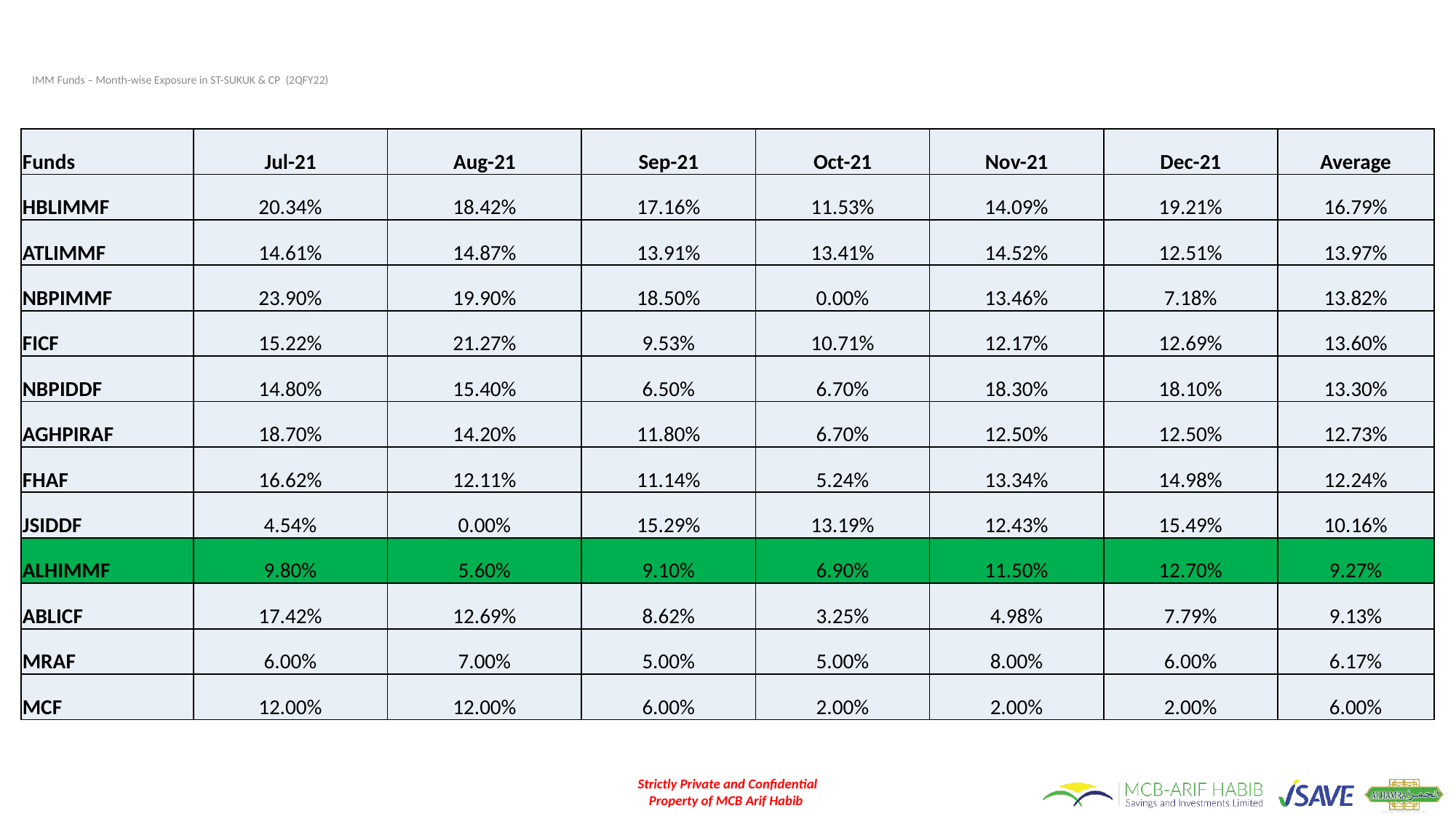

# IMM Funds – Month-wise Exposure in ST-SUKUK & CP  (2QFY22)
| Funds | Jul-21 | Aug-21 | Sep-21 | Oct-21 | Nov-21 | Dec-21 | Average |
| --- | --- | --- | --- | --- | --- | --- | --- |
| HBLIMMF | 20.34% | 18.42% | 17.16% | 11.53% | 14.09% | 19.21% | 16.79% |
| ATLIMMF | 14.61% | 14.87% | 13.91% | 13.41% | 14.52% | 12.51% | 13.97% |
| NBPIMMF | 23.90% | 19.90% | 18.50% | 0.00% | 13.46% | 7.18% | 13.82% |
| FICF | 15.22% | 21.27% | 9.53% | 10.71% | 12.17% | 12.69% | 13.60% |
| NBPIDDF | 14.80% | 15.40% | 6.50% | 6.70% | 18.30% | 18.10% | 13.30% |
| AGHPIRAF | 18.70% | 14.20% | 11.80% | 6.70% | 12.50% | 12.50% | 12.73% |
| FHAF | 16.62% | 12.11% | 11.14% | 5.24% | 13.34% | 14.98% | 12.24% |
| JSIDDF | 4.54% | 0.00% | 15.29% | 13.19% | 12.43% | 15.49% | 10.16% |
| ALHIMMF | 9.80% | 5.60% | 9.10% | 6.90% | 11.50% | 12.70% | 9.27% |
| ABLICF | 17.42% | 12.69% | 8.62% | 3.25% | 4.98% | 7.79% | 9.13% |
| MRAF | 6.00% | 7.00% | 5.00% | 5.00% | 8.00% | 6.00% | 6.17% |
| MCF | 12.00% | 12.00% | 6.00% | 2.00% | 2.00% | 2.00% | 6.00% |